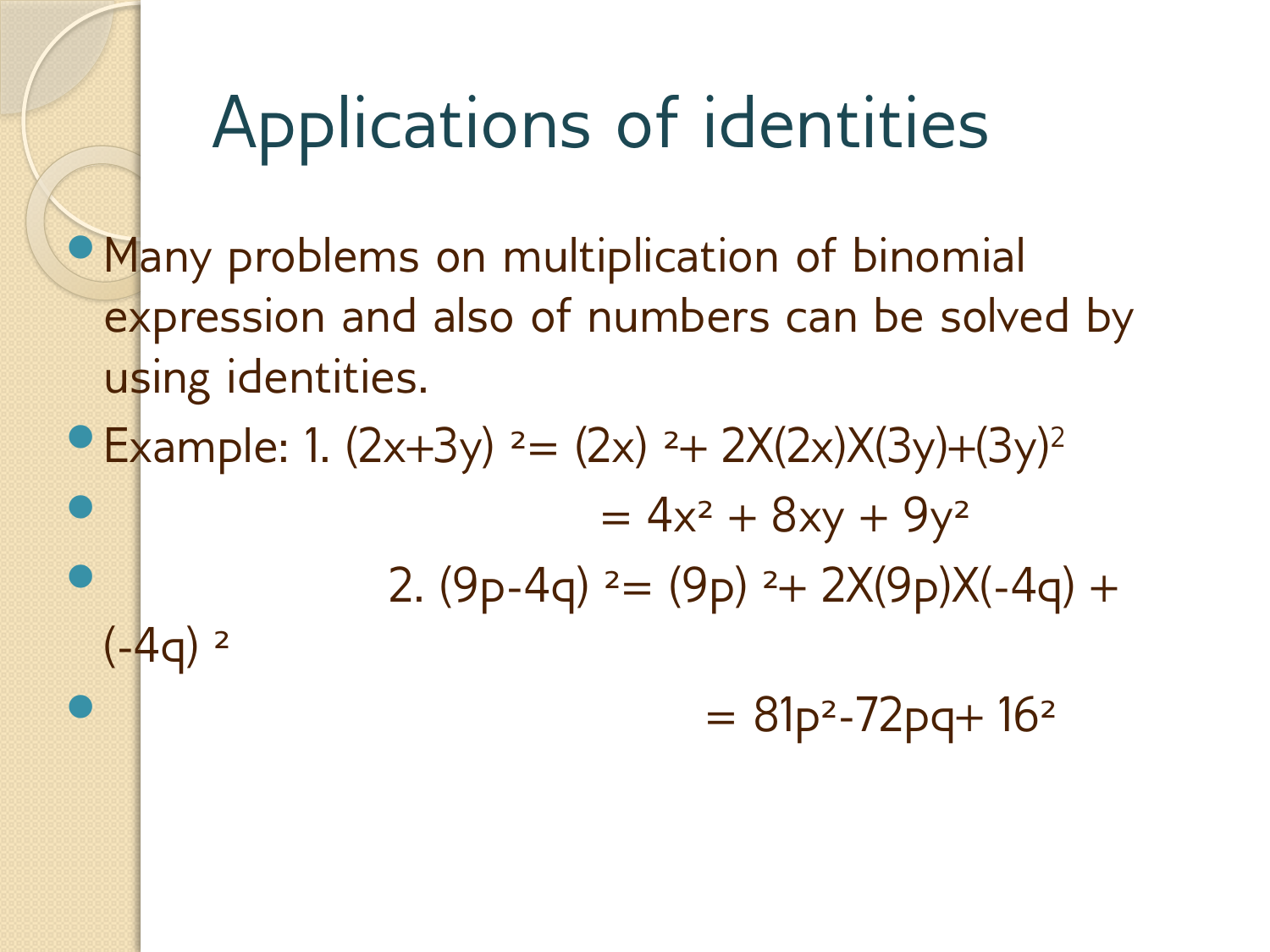

# Applications of identities
Many problems on multiplication of binomial expression and also of numbers can be solved by using identities.
Example: 1. (2x+3y) ²= (2x) ²+ 2X(2x)X(3y)+(3y)2
                                 = 4x² + 8xy + 9y²
                   2. (9p-4q) ²= (9p) ²+ 2X(9p)X(-4q) + (-4q) ²
                                        = 81p²-72pq+ 16²